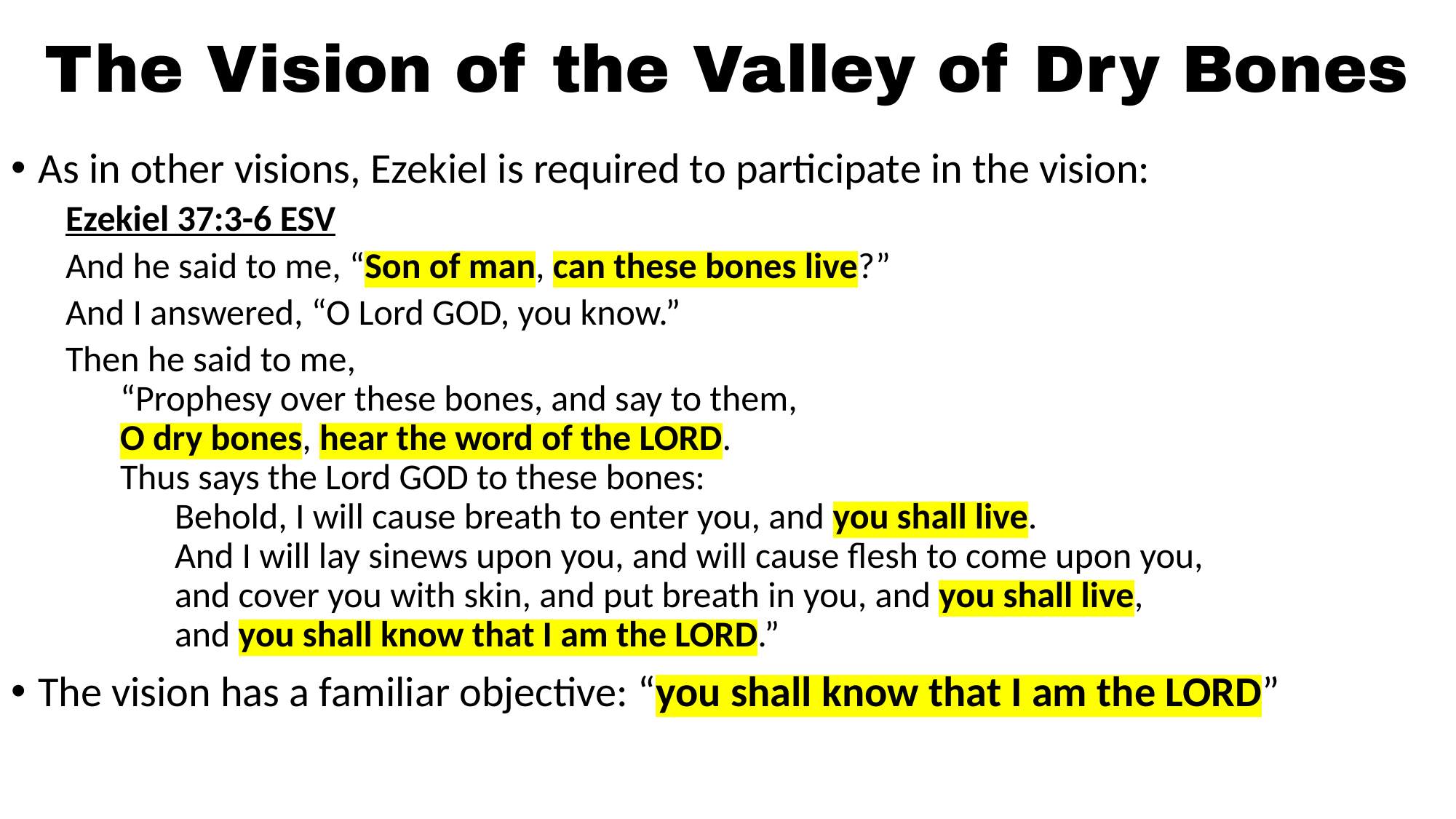

# The Vision of the Valley of Dry Bones
As in other visions, Ezekiel is required to participate in the vision:
Ezekiel 37:3-6 ESV
And he said to me, “Son of man, can these bones live?”
And I answered, “O Lord GOD, you know.”
Then he said to me,
“Prophesy over these bones, and say to them,
O dry bones, hear the word of the LORD.
Thus says the Lord GOD to these bones:
Behold, I will cause breath to enter you, and you shall live.
And I will lay sinews upon you, and will cause flesh to come upon you,
and cover you with skin, and put breath in you, and you shall live,
and you shall know that I am the LORD.”
The vision has a familiar objective: “you shall know that I am the LORD”